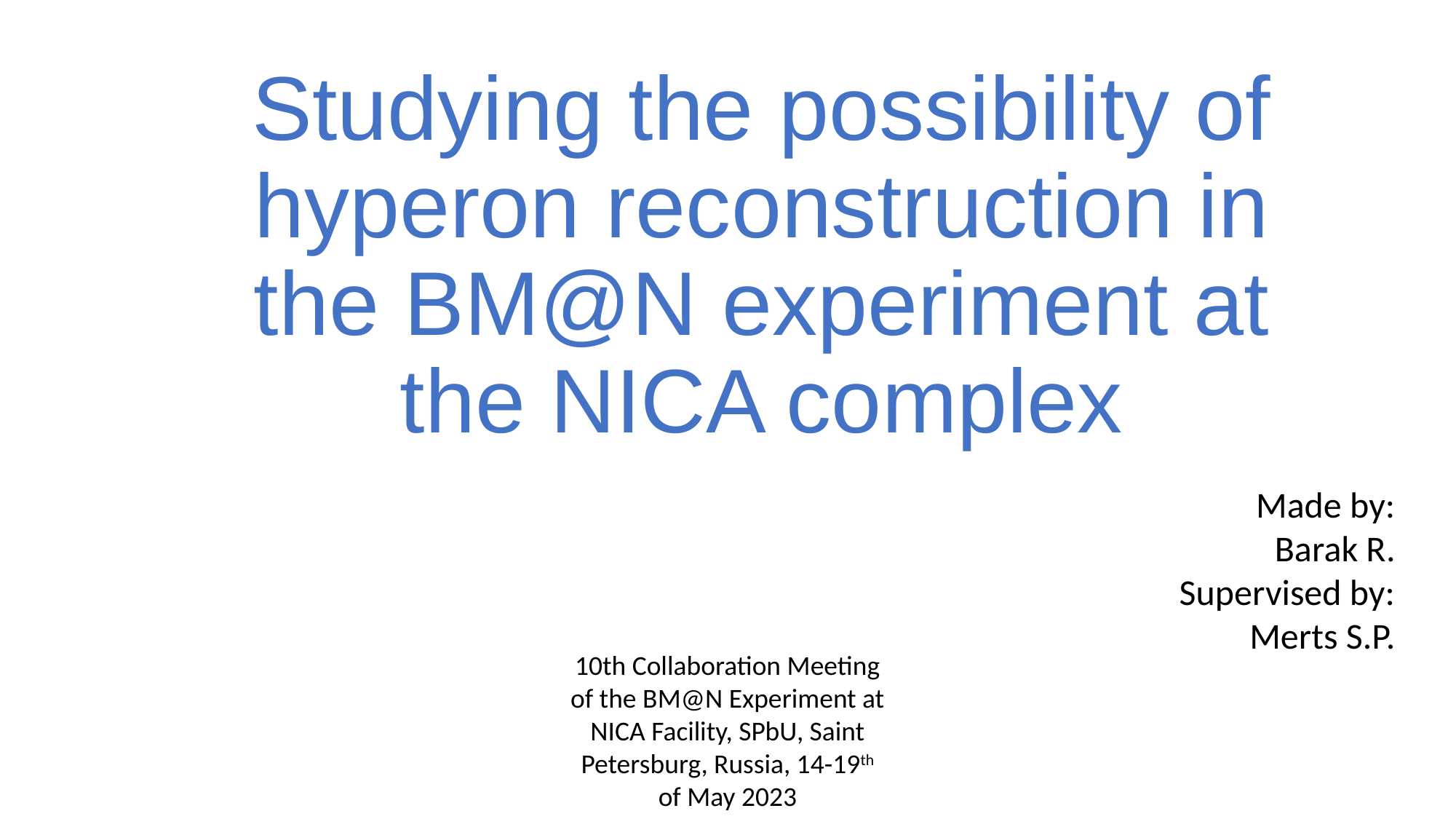

Studying the possibility of hyperon reconstruction in the BM@N experiment at the NICA complex
 Made by:
Barak R.
Supervised by:
Merts S.P.
10th Collaboration Meeting of the BM@N Experiment at NICA Facility, SPbU, Saint Petersburg, Russia, 14-19th of May 2023